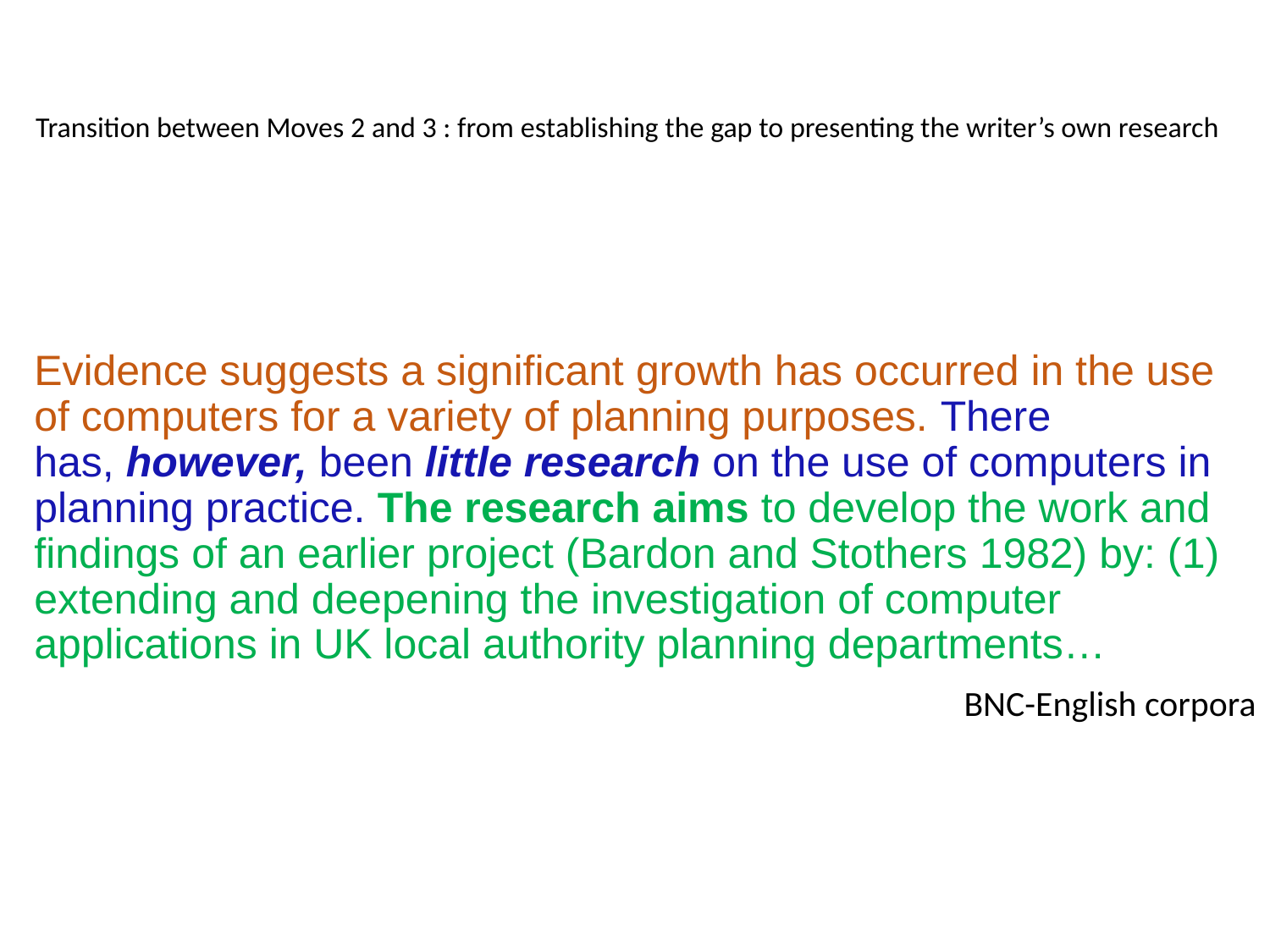

# Transition between Moves 2 and 3 : from establishing the gap to presenting the writer’s own research
Evidence suggests a significant growth has occurred in the use of computers for a variety of planning purposes. There has, however, been little research on the use of computers in planning practice. The research aims to develop the work and findings of an earlier project (Bardon and Stothers 1982) by: (1) extending and deepening the investigation of computer applications in UK local authority planning departments…
BNC-English corpora